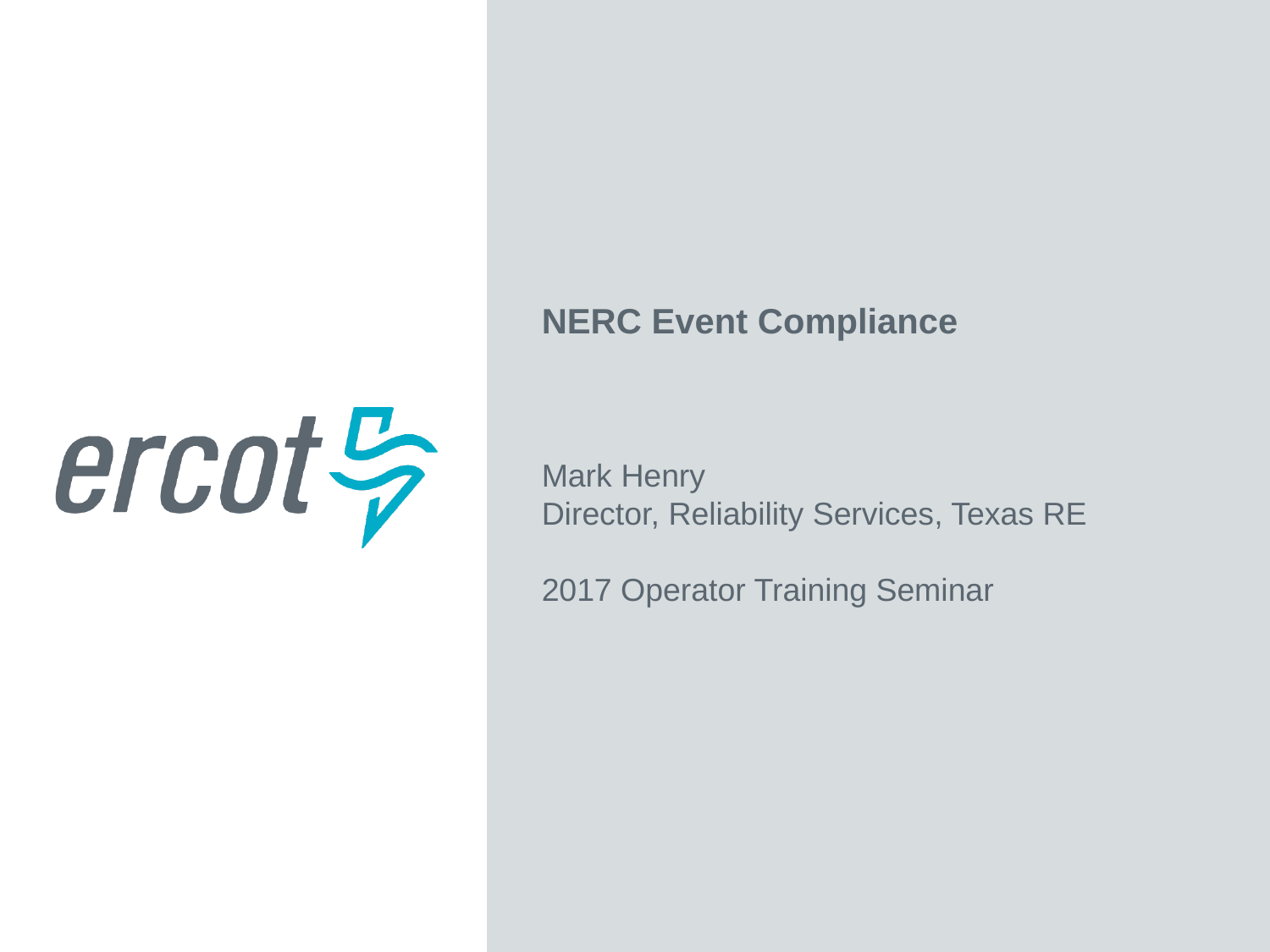

NERC Event Compliance

Mark Henry
Director, Reliability Services, Texas RE

2017 Operator Training Seminar